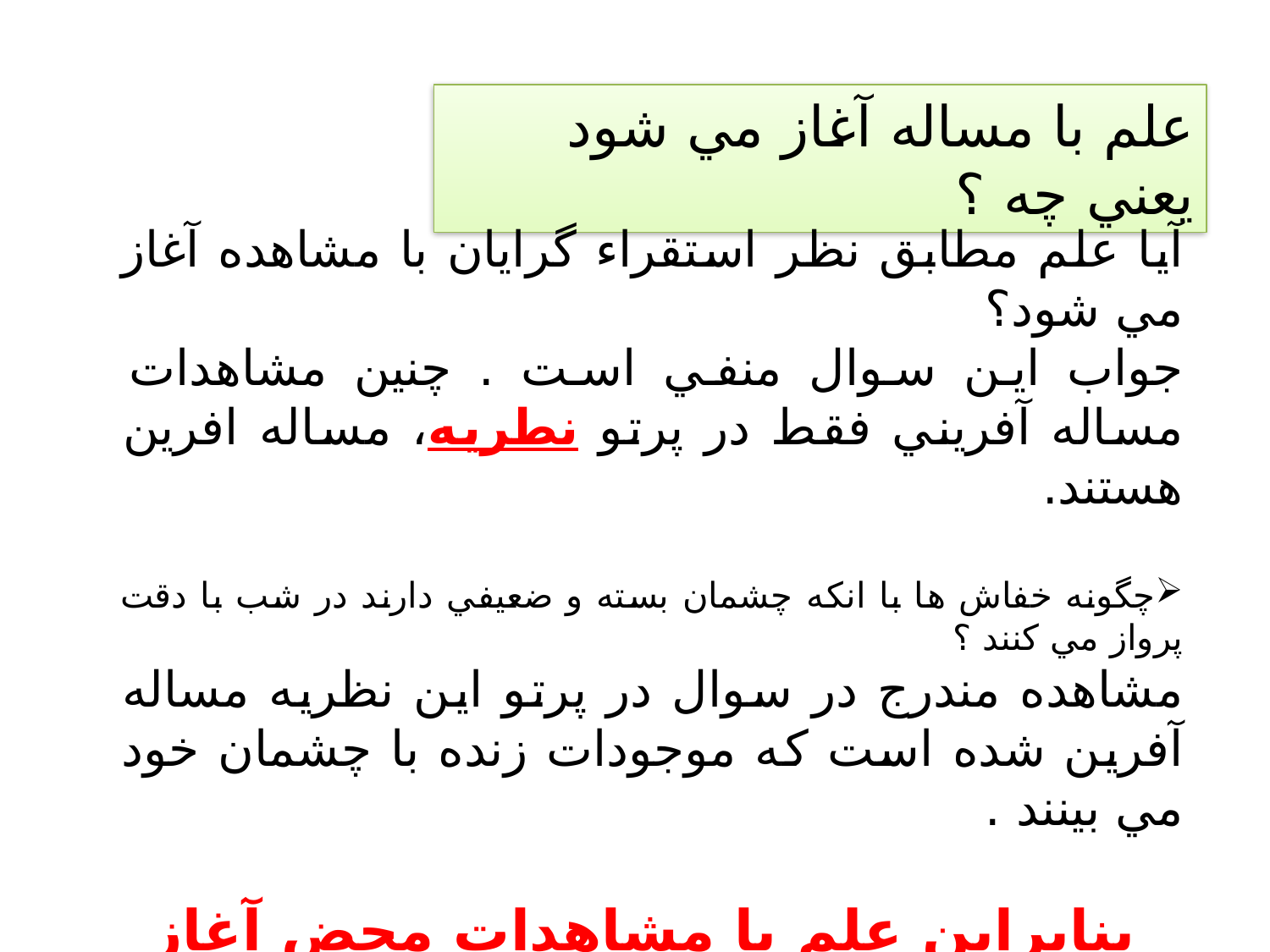

علم با مساله آغاز مي شود يعني چه ؟
آيا علم مطابق نظر استقراء گرايان با مشاهده آغاز مي شود؟
جواب اين سوال منفي است . چنين مشاهدات مساله آفريني فقط در پرتو نطريه، مساله افرين هستند.

چگونه خفاش ها با انكه چشمان بسته و ضعيفي دارند در شب با دقت پرواز مي كنند ؟
مشاهده مندرج در سوال در پرتو اين نظريه مساله آفرين شده است كه موجودات زنده با چشمان خود مي بينند .

 بنابراين علم با مشاهدات محض آغاز نمي شود.